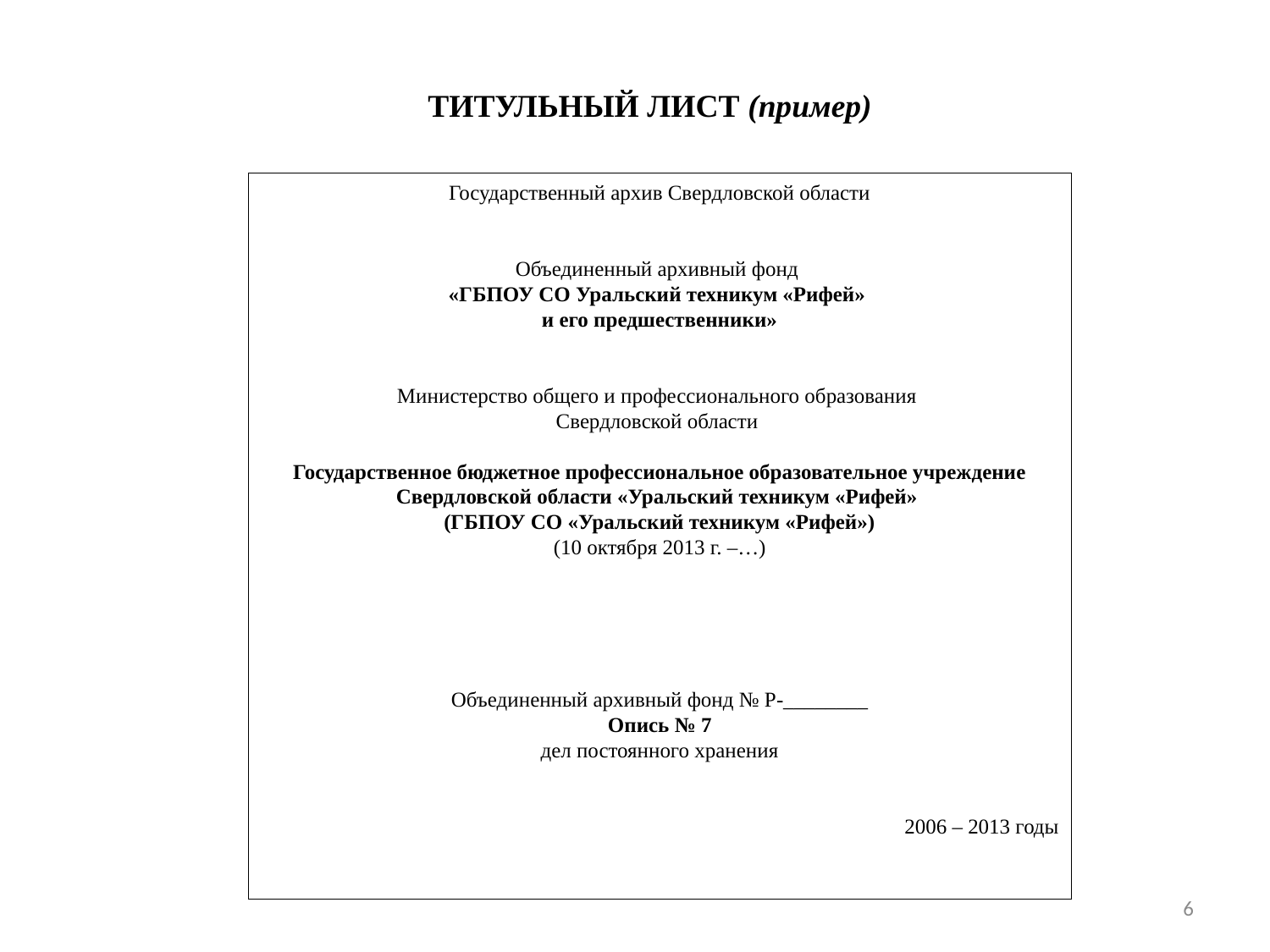

ТИТУЛЬНЫЙ ЛИСТ (пример)
Государственный архив Свердловской области

Объединенный архивный фонд
«ГБПОУ СО Уральский техникум «Рифей»
и его предшественники»

Министерство общего и профессионального образования
Свердловской области

Государственное бюджетное профессиональное образовательное учреждение Свердловской области «Уральский техникум «Рифей»
(ГБПОУ СО «Уральский техникум «Рифей»)
(10 октября 2013 г. –…)

Объединенный архивный фонд № Р-________
Опись № 7
дел постоянного хранения

2006 – 2013 годы

6